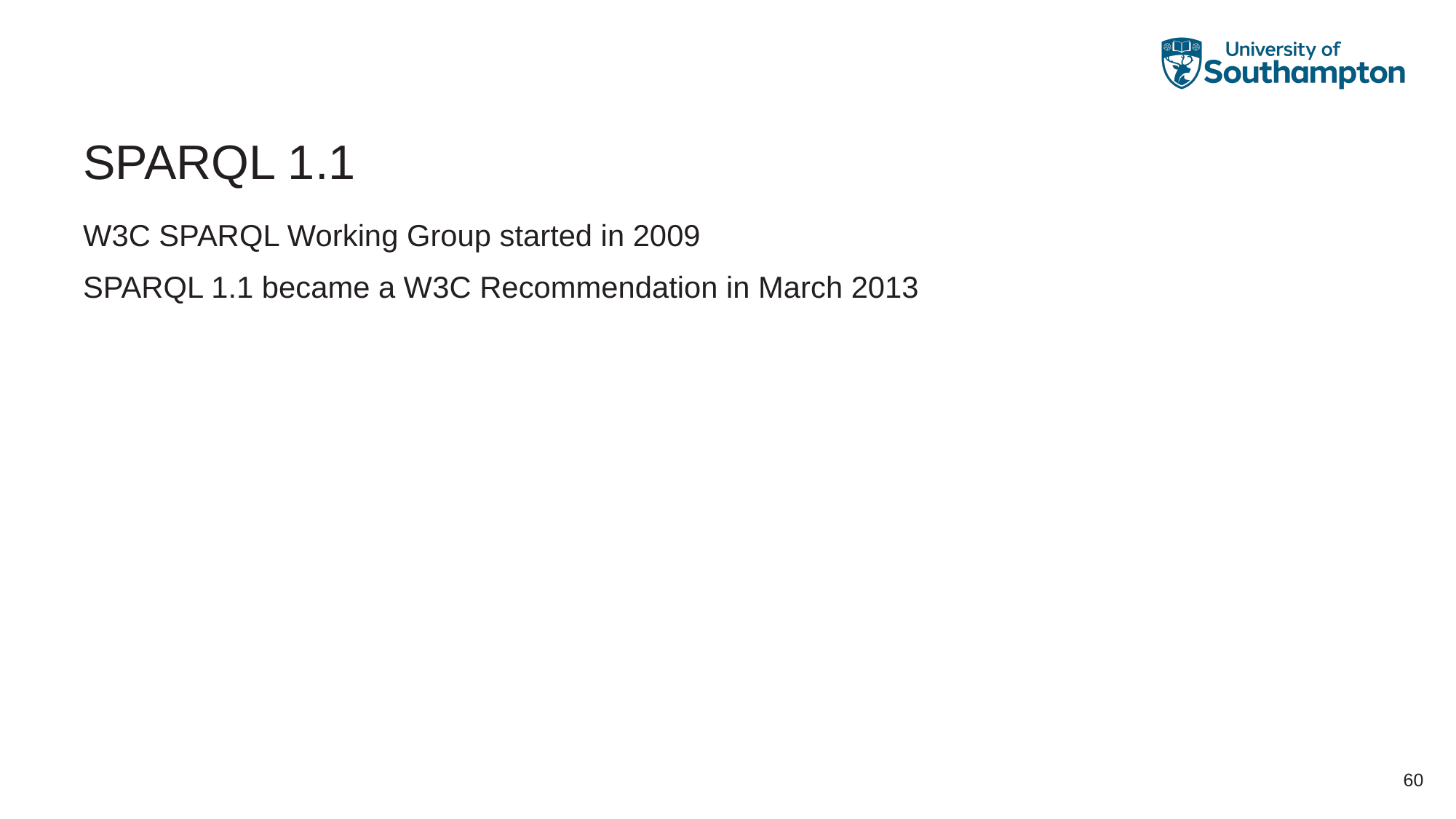

# SPARQL 1.1
W3C SPARQL Working Group started in 2009
SPARQL 1.1 became a W3C Recommendation in March 2013